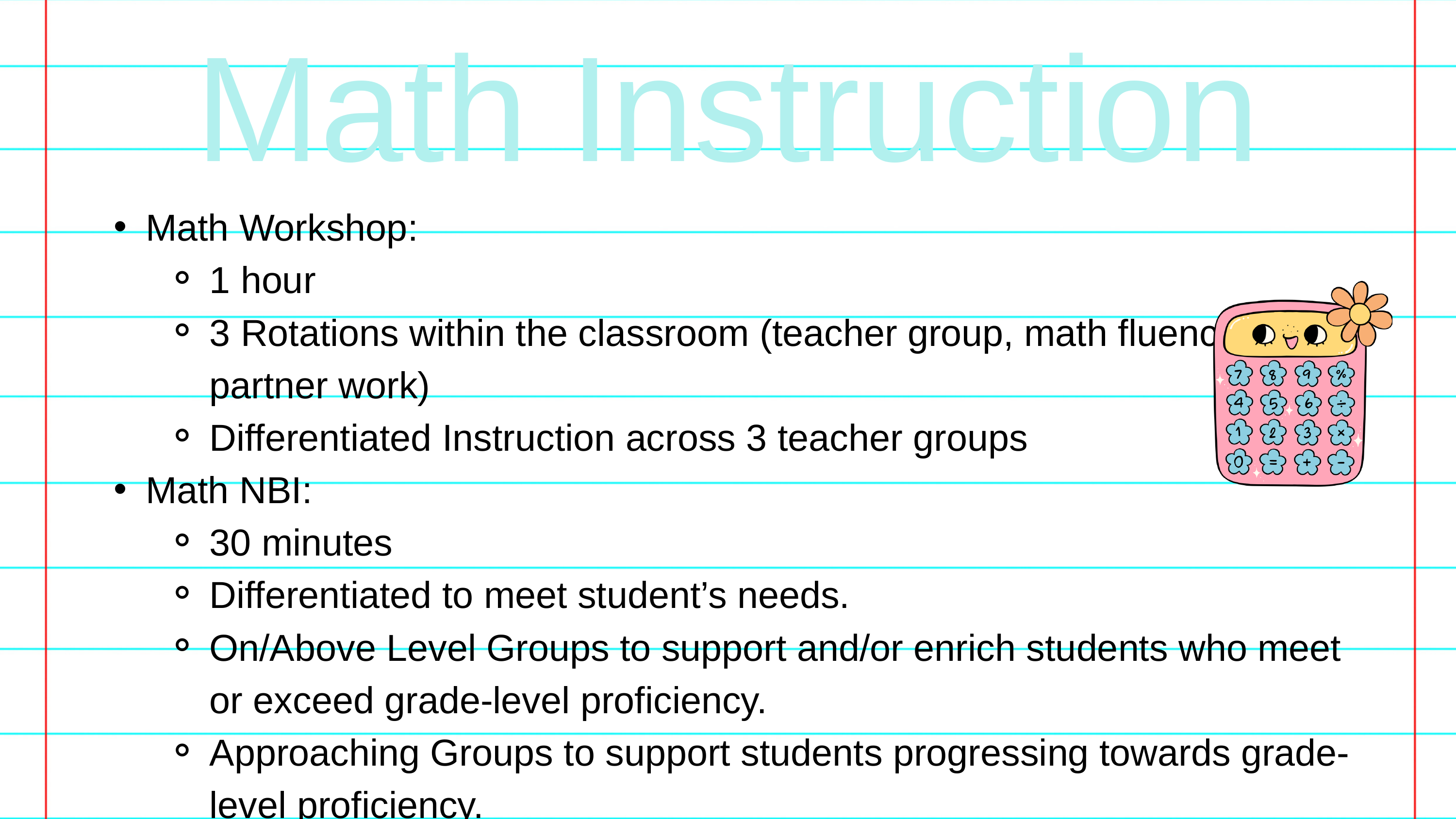

Math Instruction
Math Workshop:
1 hour
3 Rotations within the classroom (teacher group, math fluency, partner work)
Differentiated Instruction across 3 teacher groups
Math NBI:
30 minutes
Differentiated to meet student’s needs.
On/Above Level Groups to support and/or enrich students who meet or exceed grade-level proficiency.
Approaching Groups to support students progressing towards grade-level proficiency.
Do the Math Group(s) to support students who are below level.